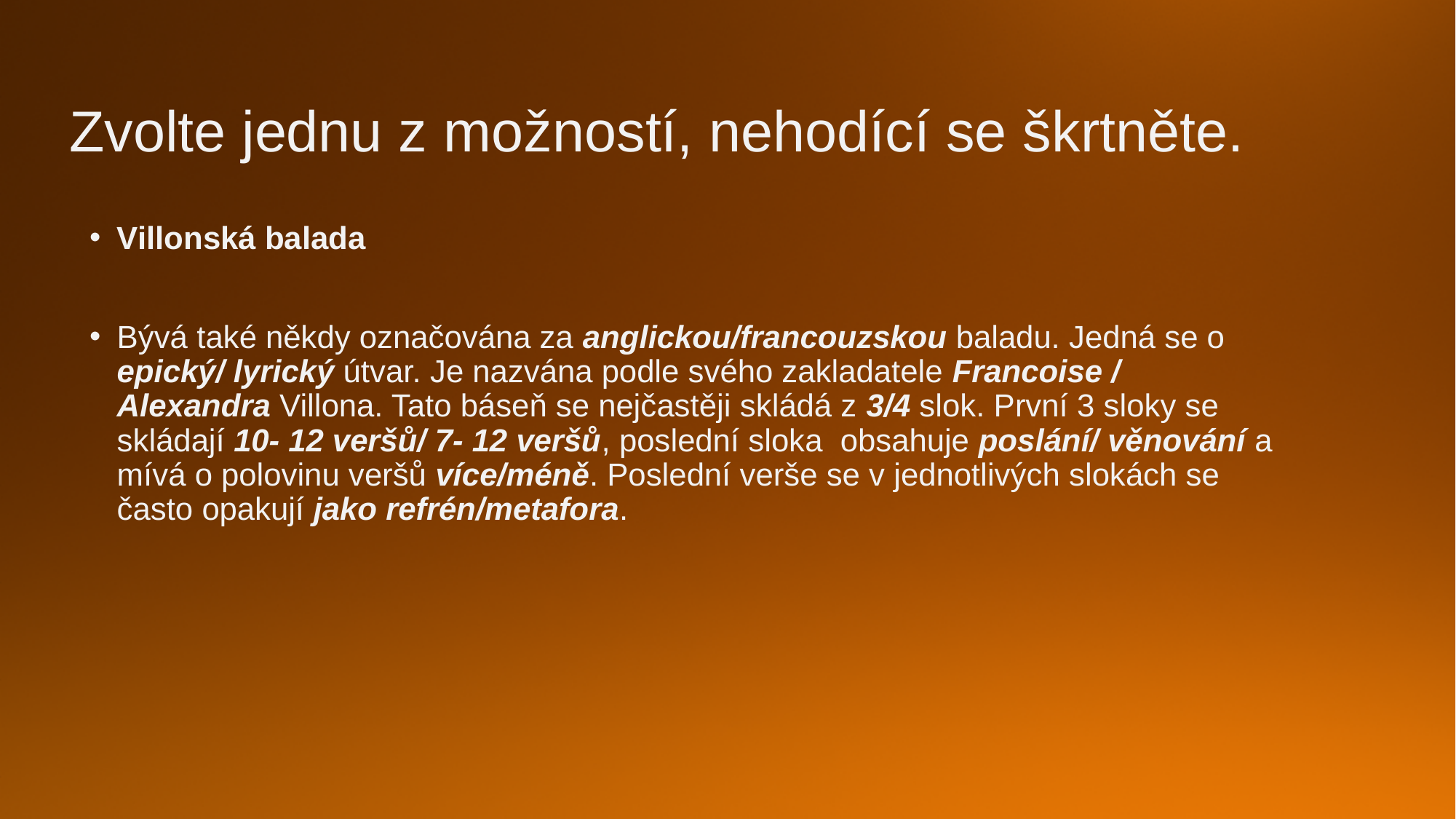

# Zvolte jednu z možností, nehodící se škrtněte.
Villonská balada

Bývá také někdy označována za anglickou/francouzskou baladu. Jedná se o epický/ lyrický útvar. Je nazvána podle svého zakladatele Francoise / Alexandra Villona. Tato báseň se nejčastěji skládá z 3/4 slok. První 3 sloky se skládají 10- 12 veršů/ 7- 12 veršů, poslední sloka  obsahuje poslání/ věnování a mívá o polovinu veršů více/méně. Poslední verše se v jednotlivých slokách se často opakují jako refrén/metafora.